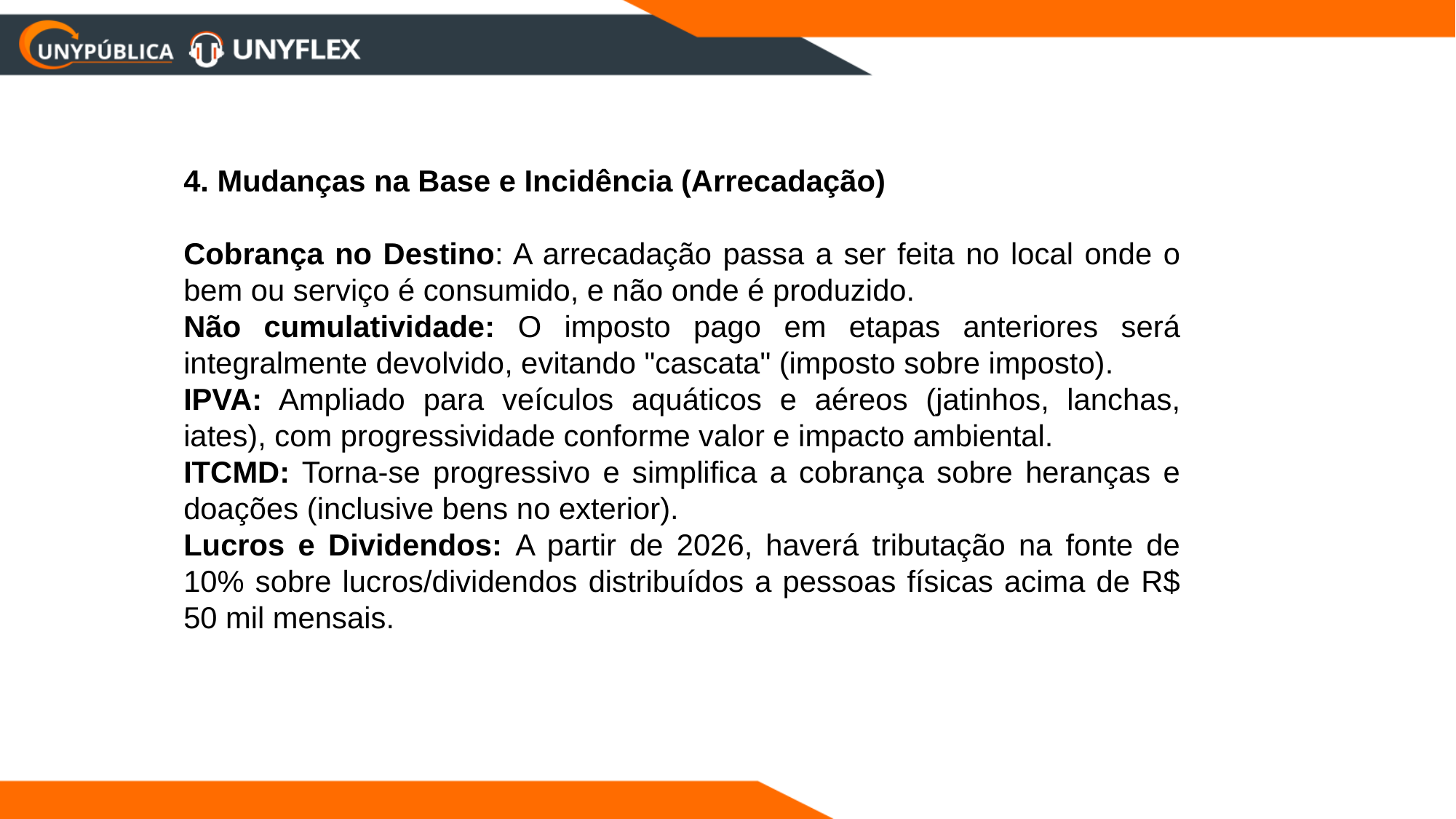

4. Mudanças na Base e Incidência (Arrecadação)

Cobrança no Destino: A arrecadação passa a ser feita no local onde o bem ou serviço é consumido, e não onde é produzido.
Não cumulatividade: O imposto pago em etapas anteriores será integralmente devolvido, evitando "cascata" (imposto sobre imposto).
IPVA: Ampliado para veículos aquáticos e aéreos (jatinhos, lanchas, iates), com progressividade conforme valor e impacto ambiental.
ITCMD: Torna-se progressivo e simplifica a cobrança sobre heranças e doações (inclusive bens no exterior).
Lucros e Dividendos: A partir de 2026, haverá tributação na fonte de 10% sobre lucros/dividendos distribuídos a pessoas físicas acima de R$ 50 mil mensais.